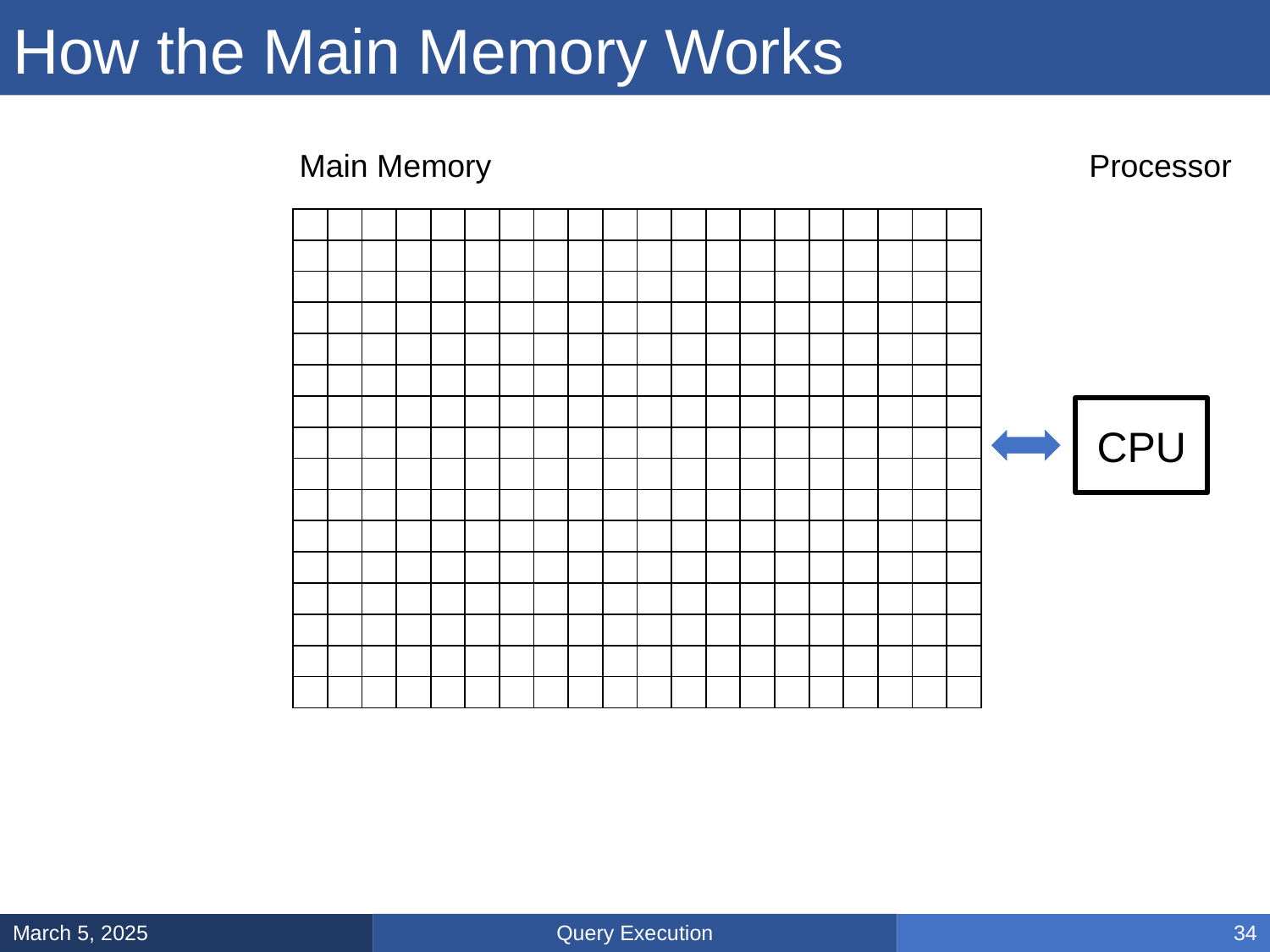

# How the Main Memory Works
Main Memory
Processor
|  |  |  |  |  |  |  |  |  |  |  |  |  |  |  |  |  |  |  |  |
| --- | --- | --- | --- | --- | --- | --- | --- | --- | --- | --- | --- | --- | --- | --- | --- | --- | --- | --- | --- |
|  |  |  |  |  |  |  |  |  |  |  |  |  |  |  |  |  |  |  |  |
|  |  |  |  |  |  |  |  |  |  |  |  |  |  |  |  |  |  |  |  |
|  |  |  |  |  |  |  |  |  |  |  |  |  |  |  |  |  |  |  |  |
|  |  |  |  |  |  |  |  |  |  |  |  |  |  |  |  |  |  |  |  |
|  |  |  |  |  |  |  |  |  |  |  |  |  |  |  |  |  |  |  |  |
|  |  |  |  |  |  |  |  |  |  |  |  |  |  |  |  |  |  |  |  |
|  |  |  |  |  |  |  |  |  |  |  |  |  |  |  |  |  |  |  |  |
|  |  |  |  |  |  |  |  |  |  |  |  |  |  |  |  |  |  |  |  |
|  |  |  |  |  |  |  |  |  |  |  |  |  |  |  |  |  |  |  |  |
|  |  |  |  |  |  |  |  |  |  |  |  |  |  |  |  |  |  |  |  |
|  |  |  |  |  |  |  |  |  |  |  |  |  |  |  |  |  |  |  |  |
|  |  |  |  |  |  |  |  |  |  |  |  |  |  |  |  |  |  |  |  |
|  |  |  |  |  |  |  |  |  |  |  |  |  |  |  |  |  |  |  |  |
|  |  |  |  |  |  |  |  |  |  |  |  |  |  |  |  |  |  |  |  |
|  |  |  |  |  |  |  |  |  |  |  |  |  |  |  |  |  |  |  |  |
CPU

Query Execution
March 5, 2025
34